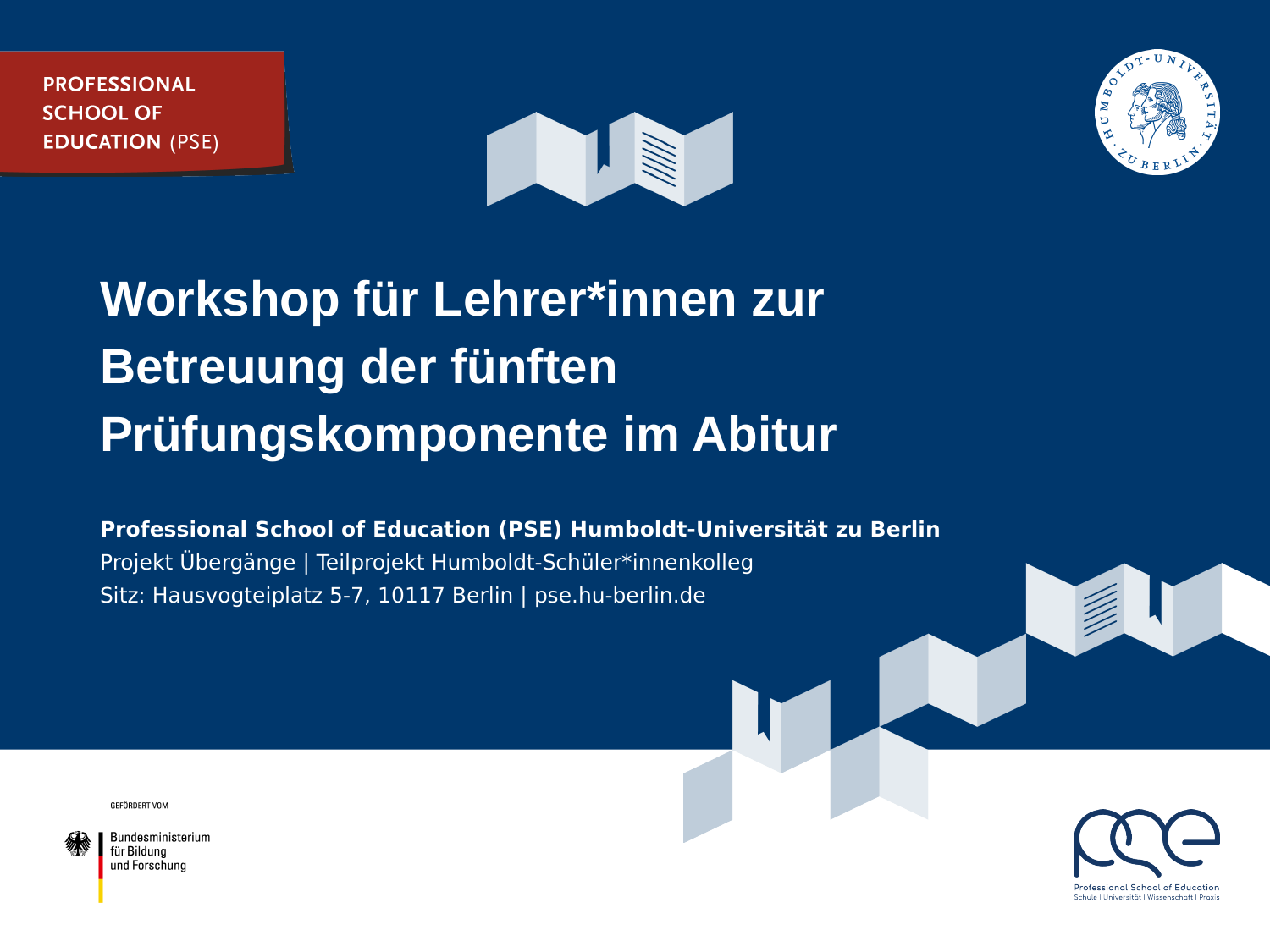

Workshop für Lehrer*innen zur
Betreuung der fünften
Prüfungskomponente im Abitur

Professional School of Education (PSE) Humboldt-Universität zu Berlin
Projekt Übergänge | Teilprojekt Humboldt-Schüler*innenkolleg
Sitz: Hausvogteiplatz 5-7, 10117 Berlin | pse.hu-berlin.de